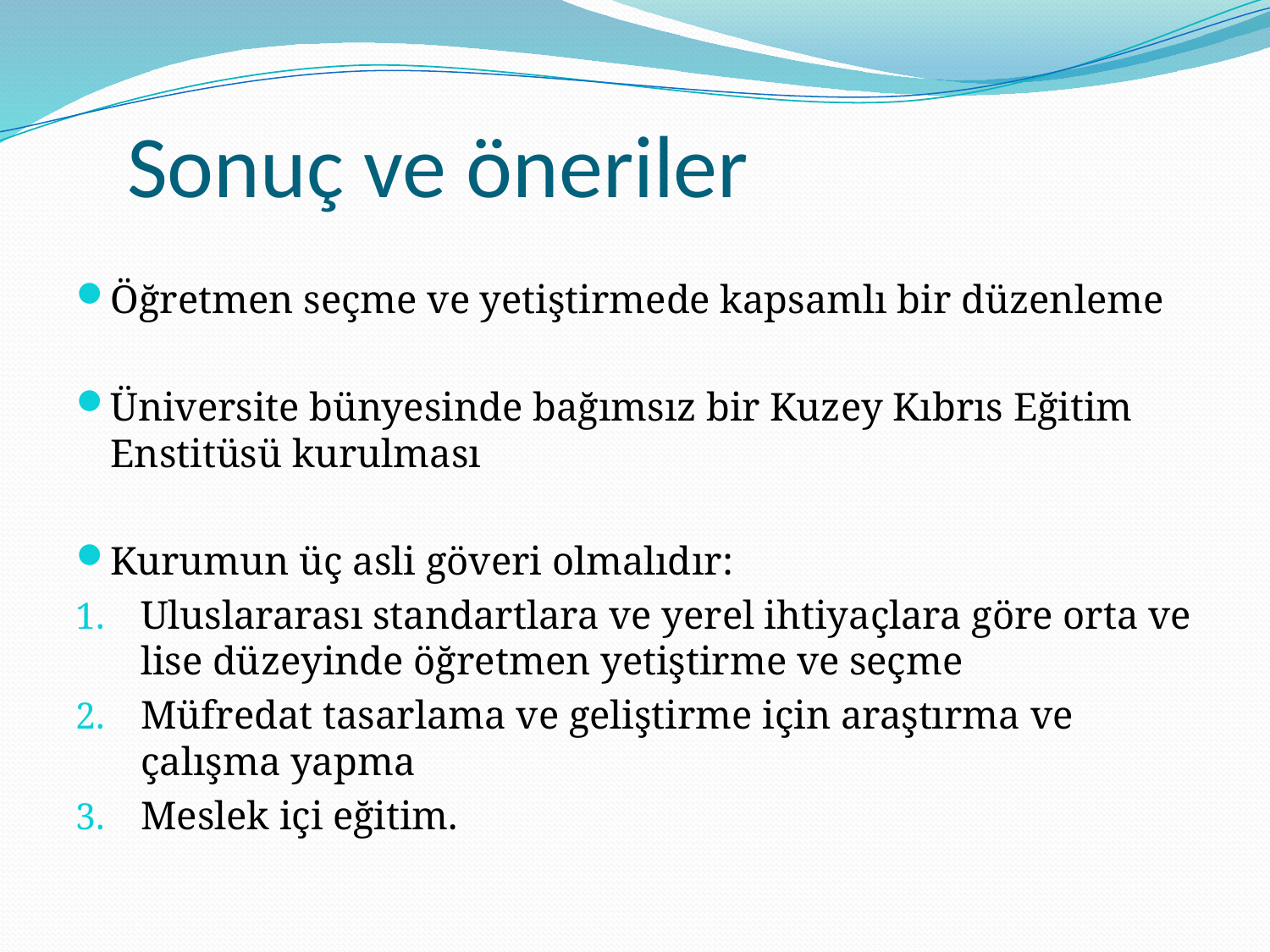

# Sonuç ve öneriler
Öğretmen seçme ve yetiştirmede kapsamlı bir düzenleme

Üniversite bünyesinde bağımsız bir Kuzey Kıbrıs Eğitim Enstitüsü kurulması

Kurumun üç asli göveri olmalıdır:
Uluslararası standartlara ve yerel ihtiyaçlara göre orta ve lise düzeyinde öğretmen yetiştirme ve seçme
Müfredat tasarlama ve geliştirme için araştırma ve çalışma yapma
Meslek içi eğitim.